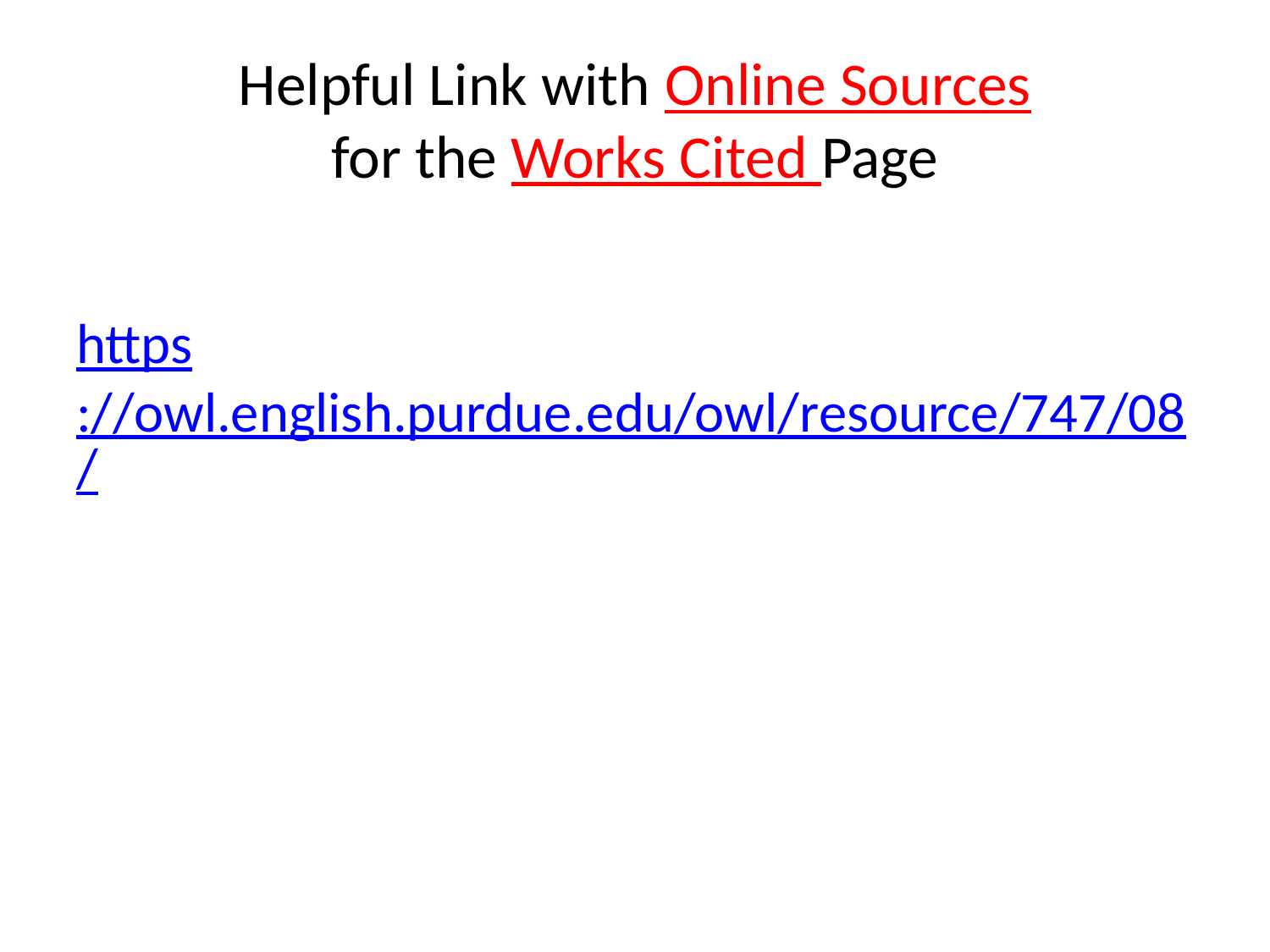

# Helpful Link with Online Sources for the Works Cited Page

https://owl.english.purdue.edu/owl/resource/747/08/